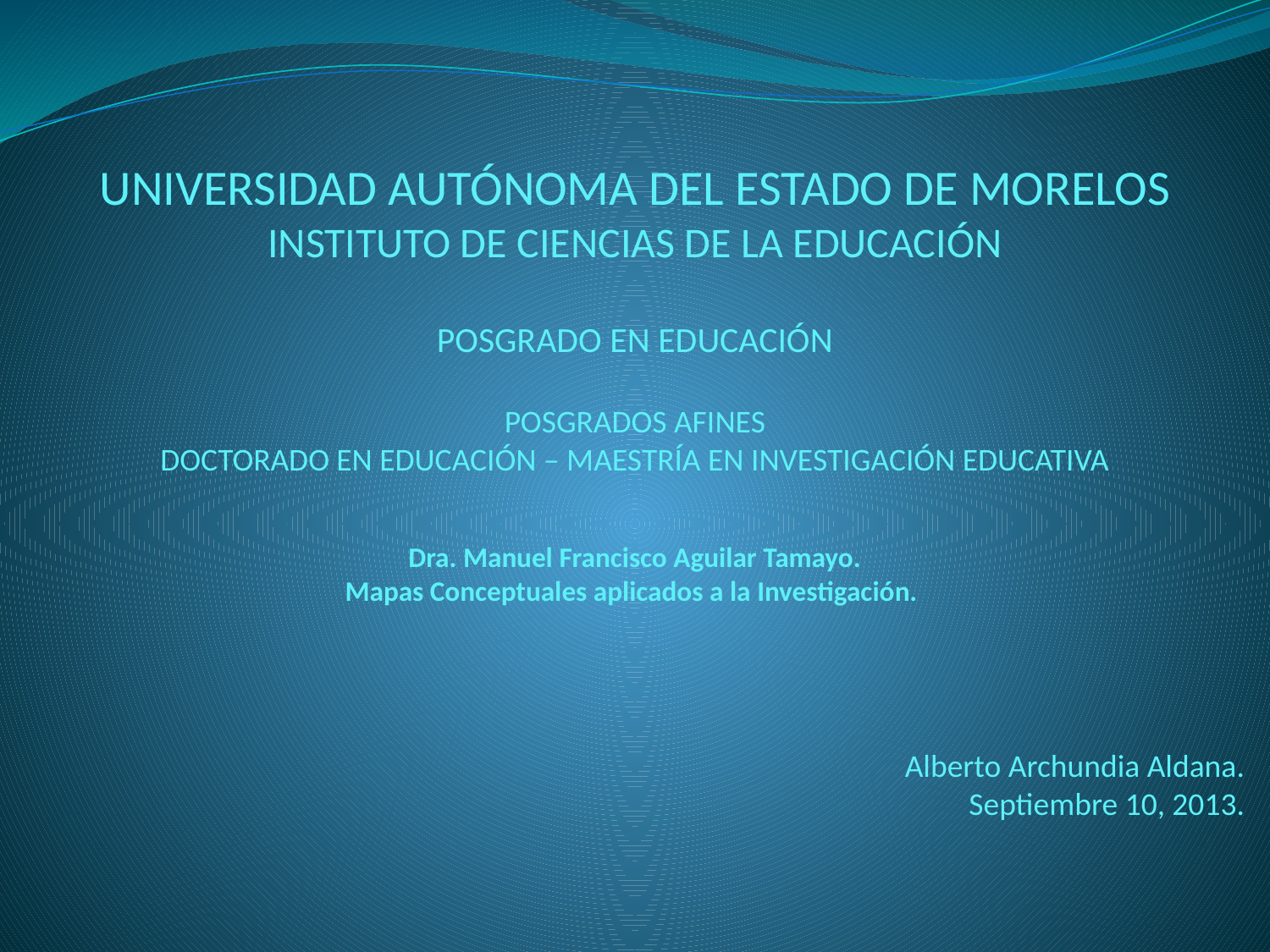

UNIVERSIDAD AUTÓNOMA DEL ESTADO DE MORELOS
INSTITUTO DE CIENCIAS DE LA EDUCACIÓN

POSGRADO EN EDUCACIÓN

POSGRADOS AFINES
DOCTORADO EN EDUCACIÓN – MAESTRÍA EN INVESTIGACIÓN EDUCATIVA

Dra. Manuel Francisco Aguilar Tamayo.
Mapas Conceptuales aplicados a la Investigación.

Alberto Archundia Aldana.
Septiembre 10, 2013.